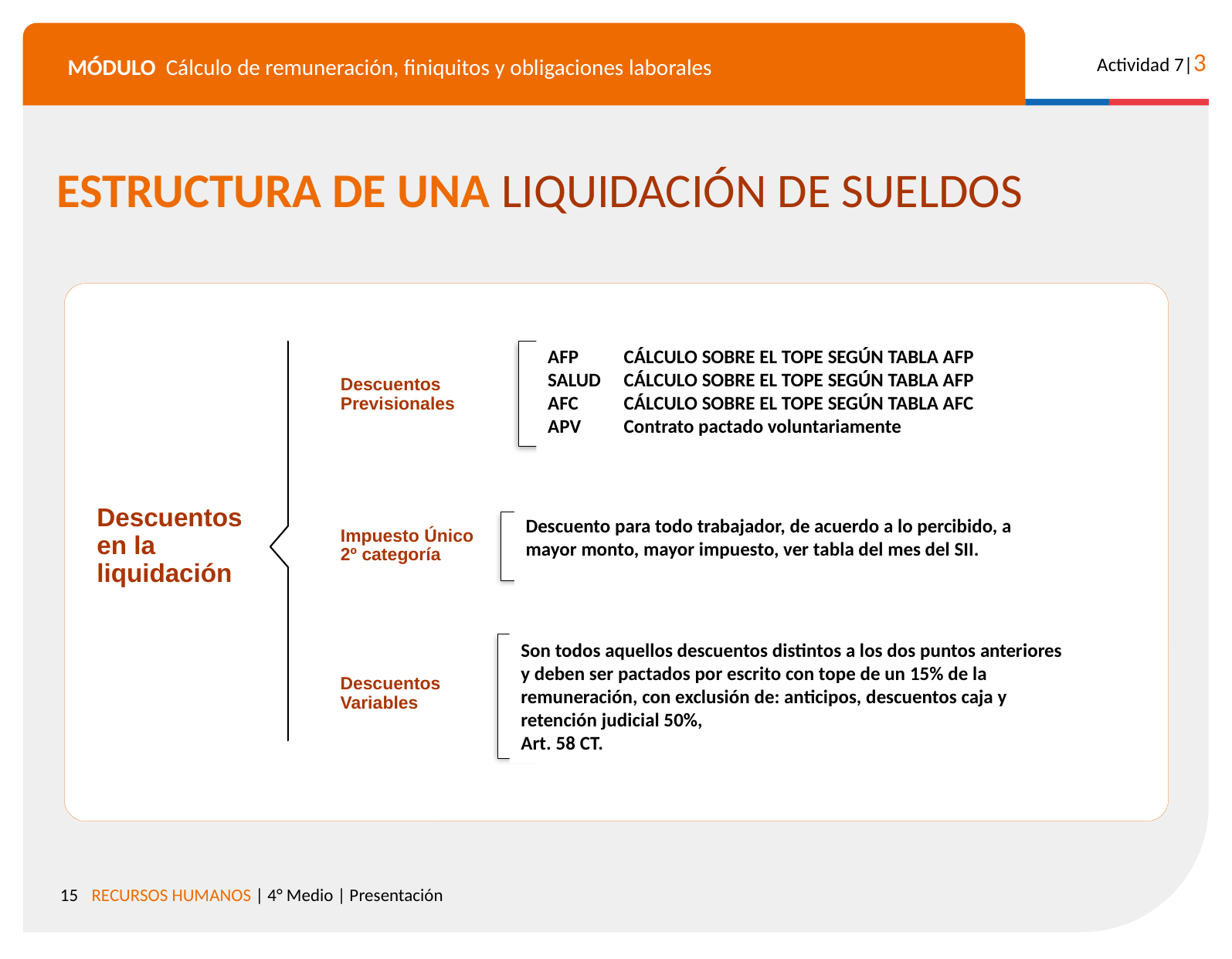

ESTRUCTURA DE UNA LIQUIDACIÓN DE SUELDOS

CÁLCULO SOBRE EL TOPE SEGÚN TABLA AFP
CÁLCULO SOBRE EL TOPE SEGÚN TABLA AFP
CÁLCULO SOBRE EL TOPE SEGÚN TABLA AFC
Contrato pactado voluntariamente

AFP
SALUD
AFC
APV

Descuentos
Previsionales
Descuentos
en la liquidación
Descuento para todo trabajador, de acuerdo a lo percibido, a mayor monto, mayor impuesto, ver tabla del mes del SII.

Impuesto Único
2º categoría

Son todos aquellos descuentos distintos a los dos puntos anteriores y deben ser pactados por escrito con tope de un 15% de la remuneración, con exclusión de: anticipos, descuentos caja y retención judicial 50%,
Art. 58 CT.

Descuentos
Variables